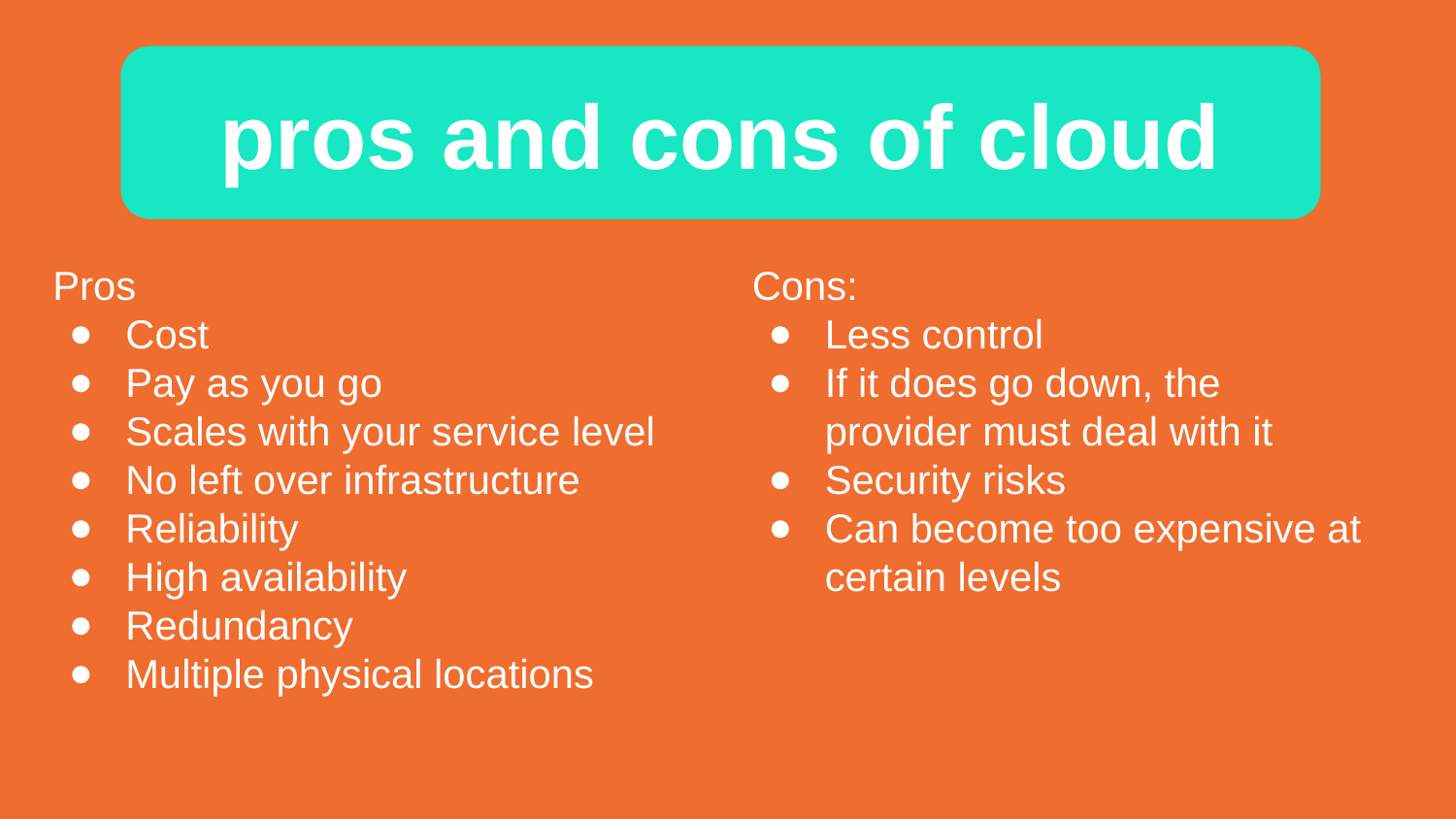

pros and cons of cloud
Pros
Cost
Pay as you go
Scales with your service level
No left over infrastructure
Reliability
High availability
Redundancy
Multiple physical locations
Cons:
Less control
If it does go down, the provider must deal with it
Security risks
Can become too expensive at certain levels